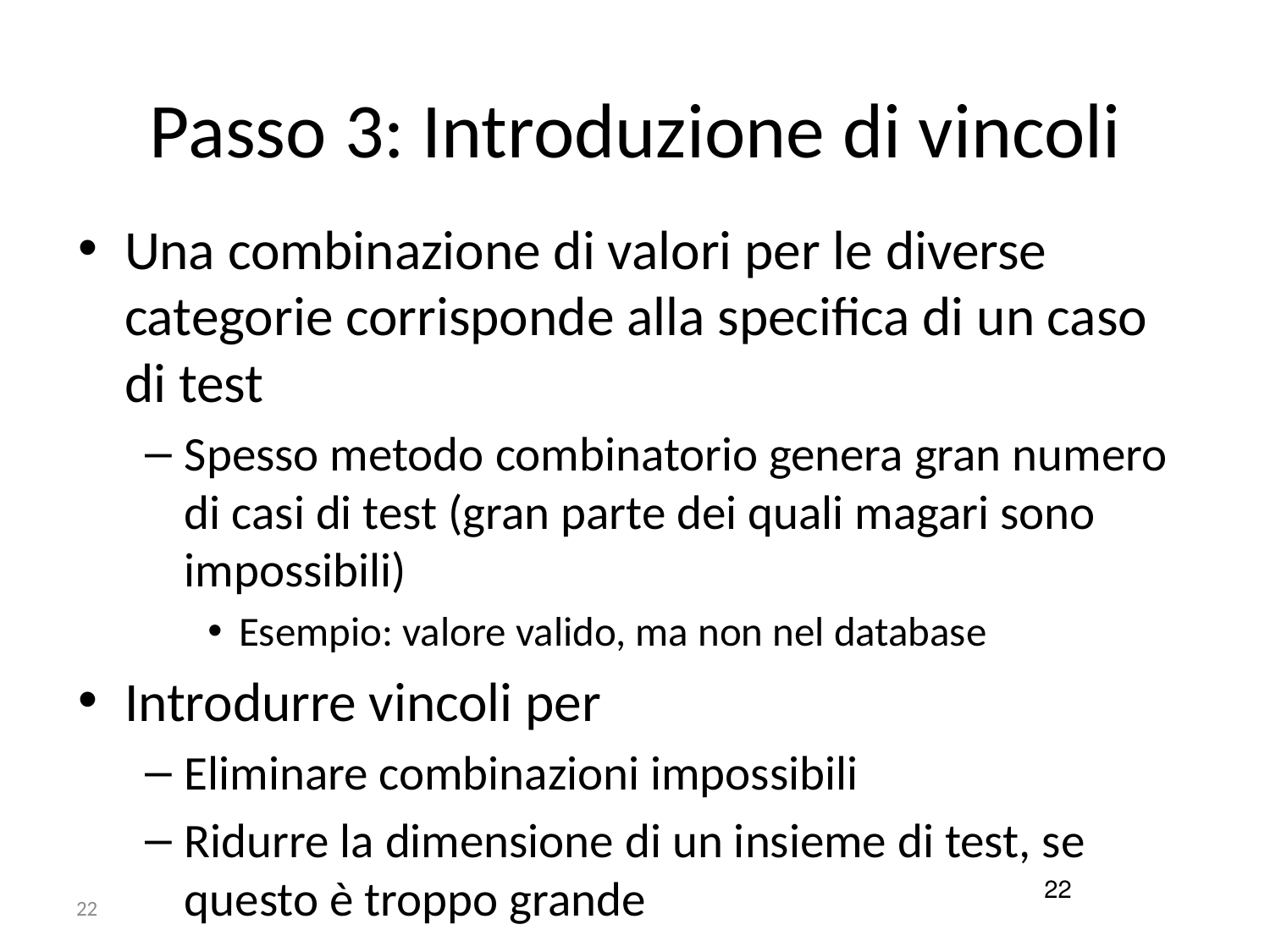

# Passo 3: Introduzione di vincoli
Una combinazione di valori per le diverse categorie corrisponde alla specifica di un caso di test
Spesso metodo combinatorio genera gran numero di casi di test (gran parte dei quali magari sono impossibili)
Esempio: valore valido, ma non nel database
Introdurre vincoli per
Eliminare combinazioni impossibili
Ridurre la dimensione di un insieme di test, se questo è troppo grande
22
22